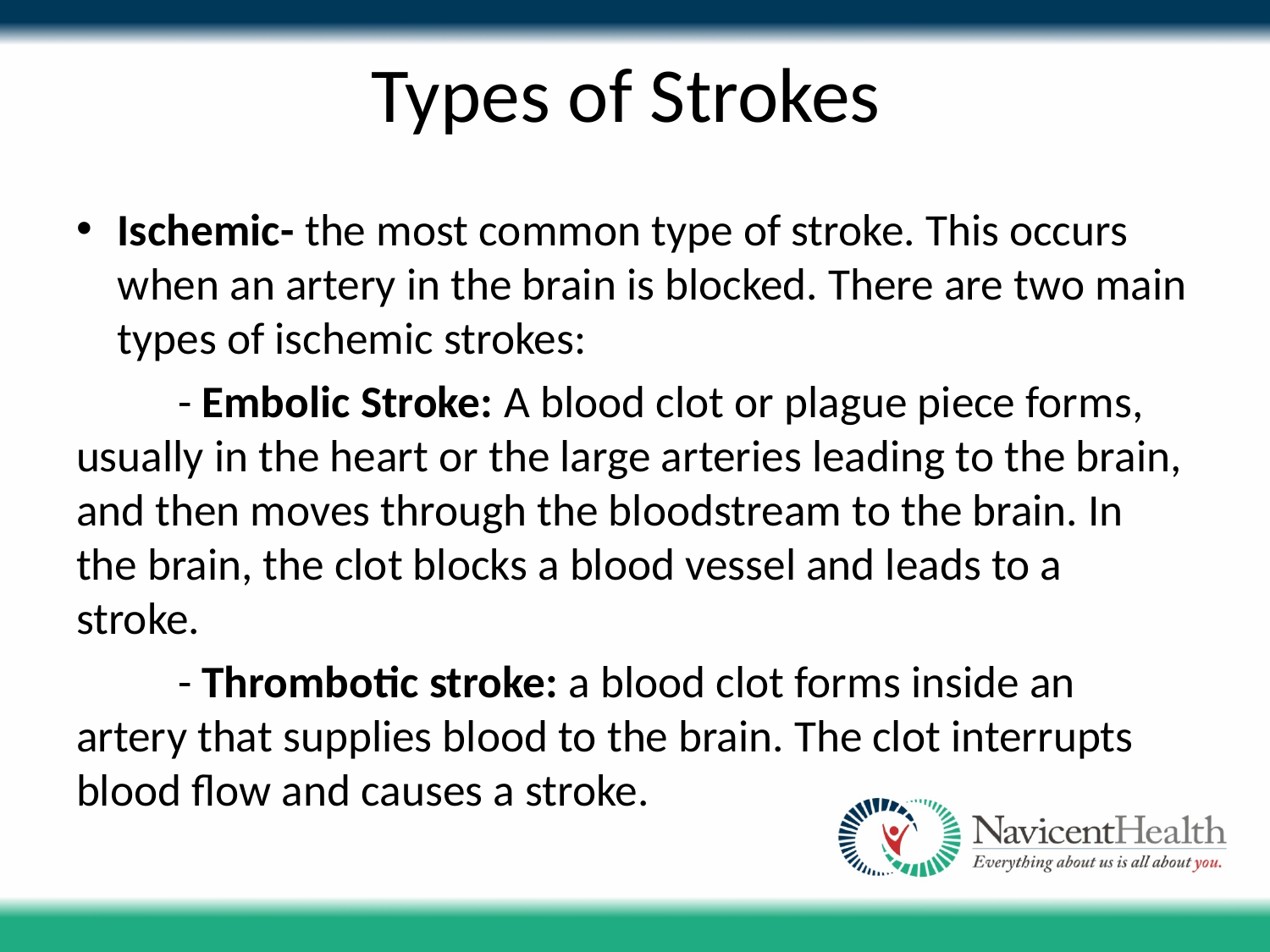

# Types of Strokes
Ischemic- the most common type of stroke. This occurs when an artery in the brain is blocked. There are two main types of ischemic strokes:
	- Embolic Stroke: A blood clot or plague piece forms, usually in the heart or the large arteries leading to the brain, and then moves through the bloodstream to the brain. In the brain, the clot blocks a blood vessel and leads to a stroke.
	- Thrombotic stroke: a blood clot forms inside an artery that supplies blood to the brain. The clot interrupts blood flow and causes a stroke.